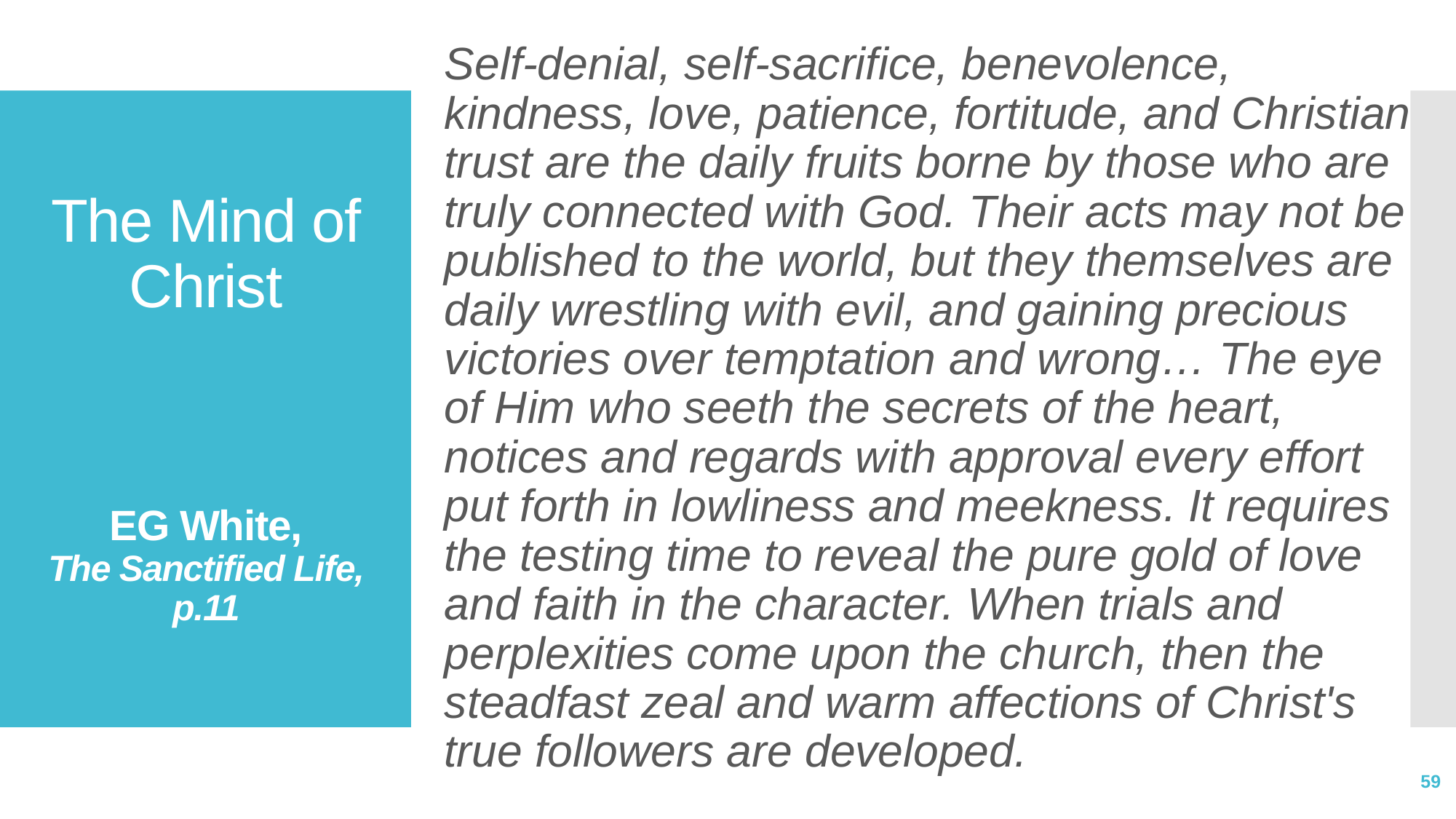

Self-denial, self-sacrifice, benevolence, kindness, love, patience, fortitude, and Christian trust are the daily fruits borne by those who are truly connected with God. Their acts may not be published to the world, but they themselves are daily wrestling with evil, and gaining precious victories over temptation and wrong… The eye of Him who seeth the secrets of the heart, notices and regards with approval every effort put forth in lowliness and meekness. It requires the testing time to reveal the pure gold of love and faith in the character. When trials and perplexities come upon the church, then the steadfast zeal and warm affections of Christ's true followers are developed.
# The Mind of Christ EG White, The Sanctified Life, p.11
59